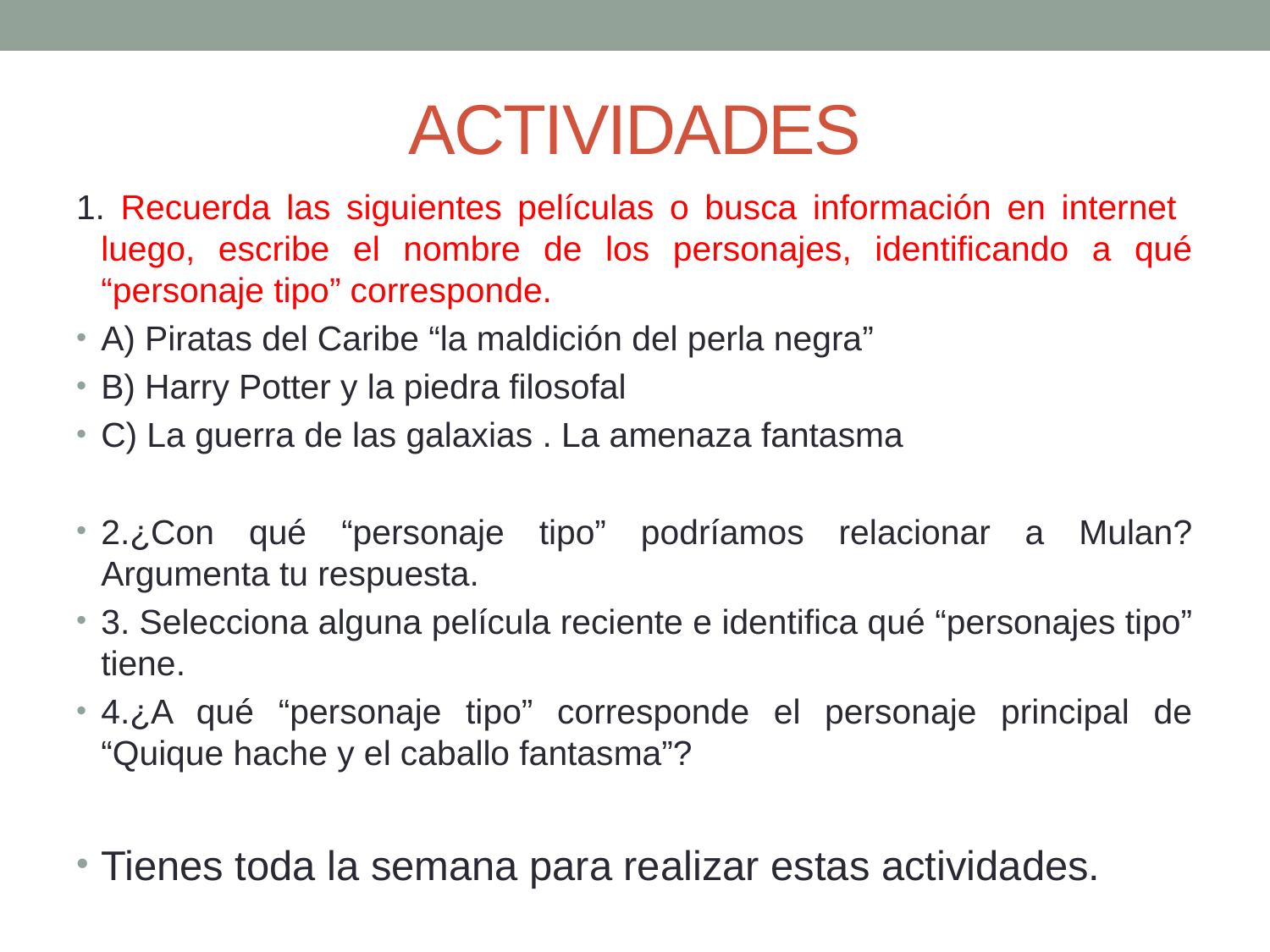

# ACTIVIDADES
1. Recuerda las siguientes películas o busca información en internet  luego, escribe el nombre de los personajes, identificando a qué “personaje tipo” corresponde.
A) Piratas del Caribe “la maldición del perla negra”
B) Harry Potter y la piedra filosofal
C) La guerra de las galaxias . La amenaza fantasma

2.¿Con qué “personaje tipo” podríamos relacionar a Mulan? Argumenta tu respuesta.
3. Selecciona alguna película reciente e identifica qué “personajes tipo” tiene.
4.¿A qué “personaje tipo” corresponde el personaje principal de “Quique hache y el caballo fantasma”?

Tienes toda la semana para realizar estas actividades.